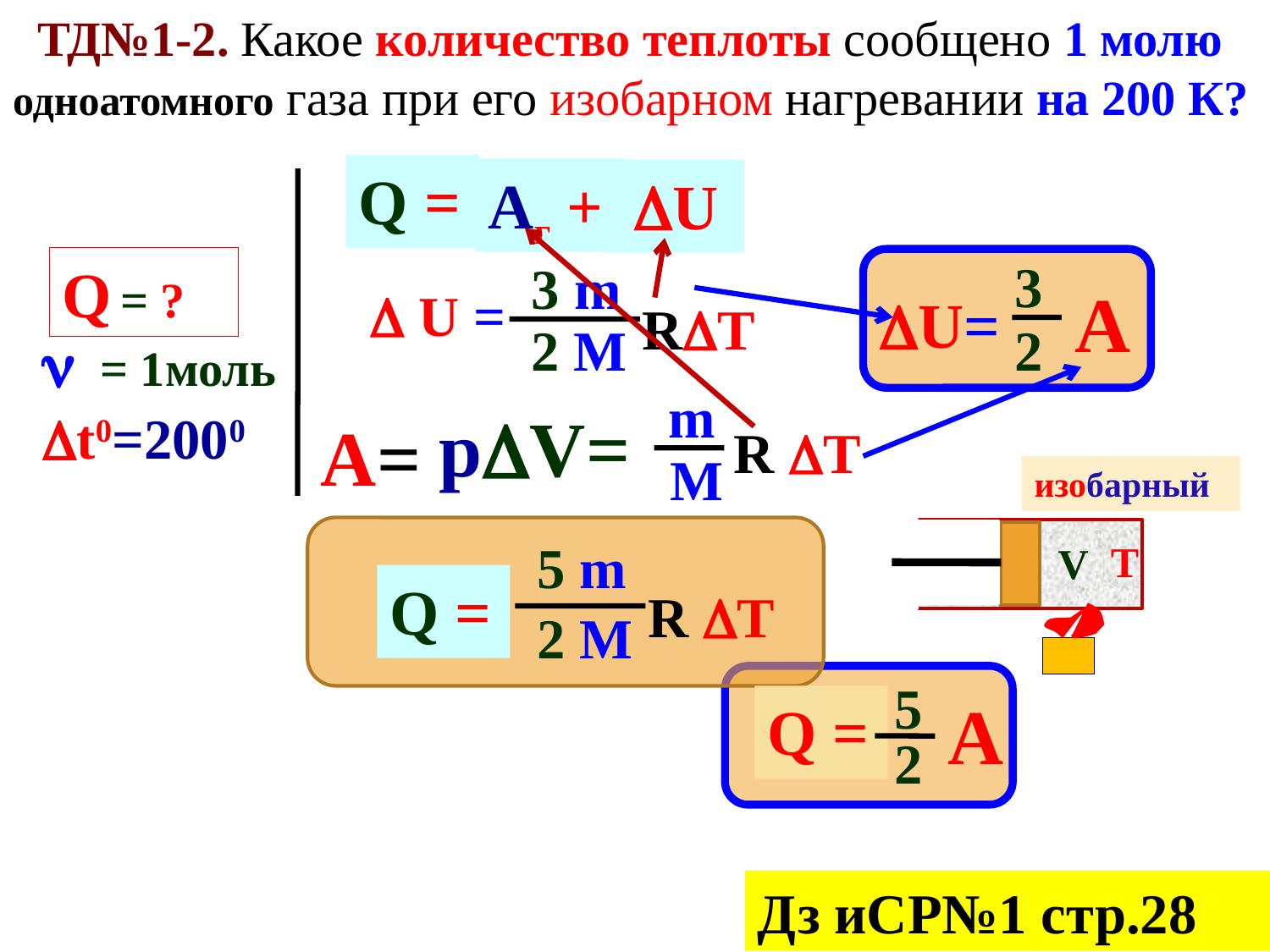

ТД№1-2. Какое количество теплоты сообщено 1 молю одноатомного газа при его изобарном нагревании на 200 К?
Q =
Aг +
 ΔU
3
3 m
Q = ?

A
Δ U =
ΔU=
RΔT
2 M
2
ν  = 1моль

 m
 pΔV=
Δt0=2000
A=
R ΔT
 M

изобарный

5 m
T
V
Q =
R ΔT
2 M

5
A
Q =
2

Дз иСР№1 стр.28